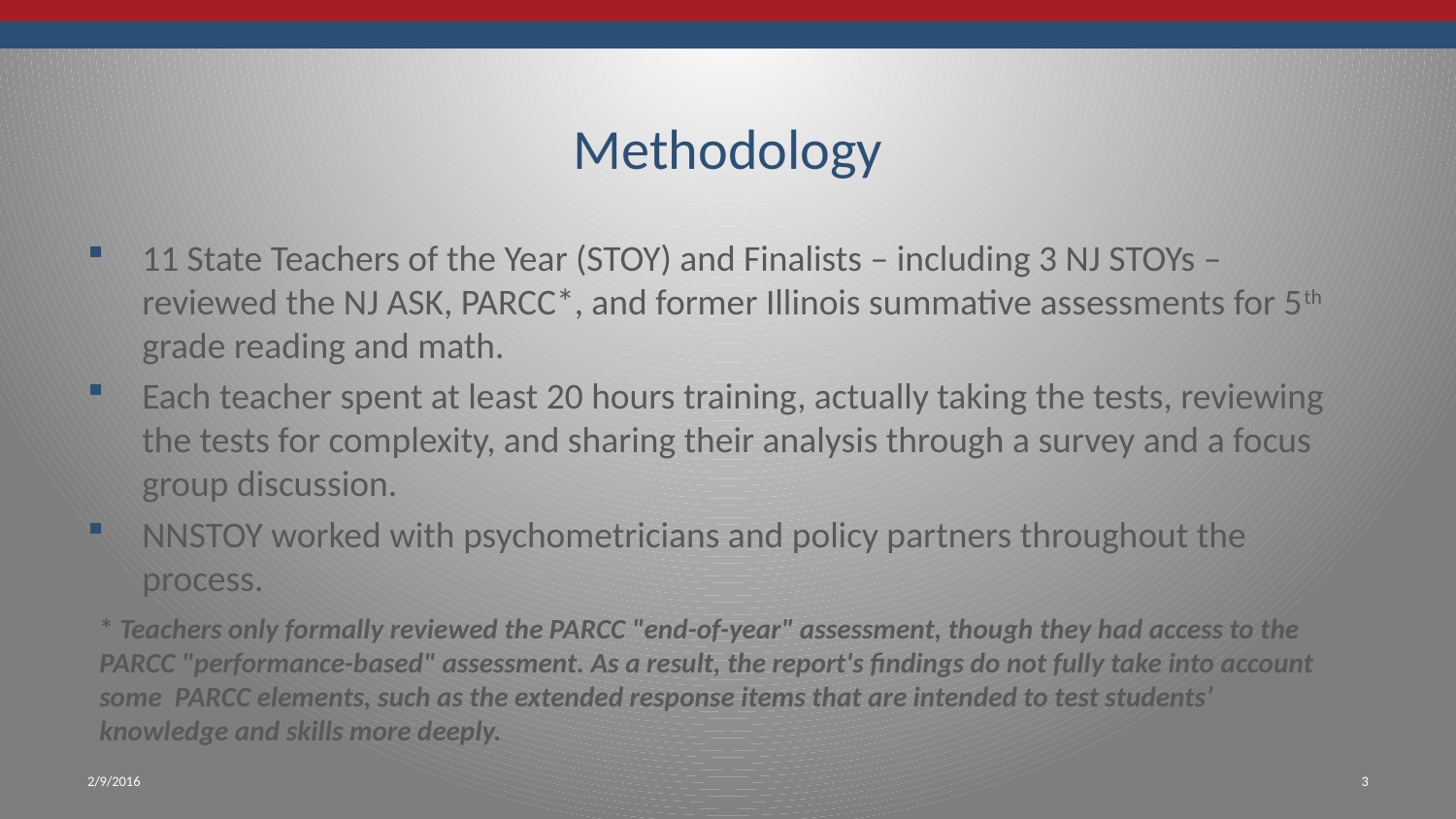

# Methodology
11 State Teachers of the Year (STOY) and Finalists – including 3 NJ STOYs –  reviewed the NJ ASK, PARCC*, and former Illinois summative assessments for 5th grade reading and math.
Each teacher spent at least 20 hours training, actually taking the tests, reviewing the tests for complexity, and sharing their analysis through a survey and a focus group discussion.
NNSTOY worked with psychometricians and policy partners throughout the process.
* Teachers only formally reviewed the PARCC "end-of-year" assessment, though they had access to the PARCC "performance-based" assessment. As a result, the report's findings do not fully take into account some  PARCC elements, such as the extended response items that are intended to test students’ knowledge and skills more deeply.
2/9/2016

3